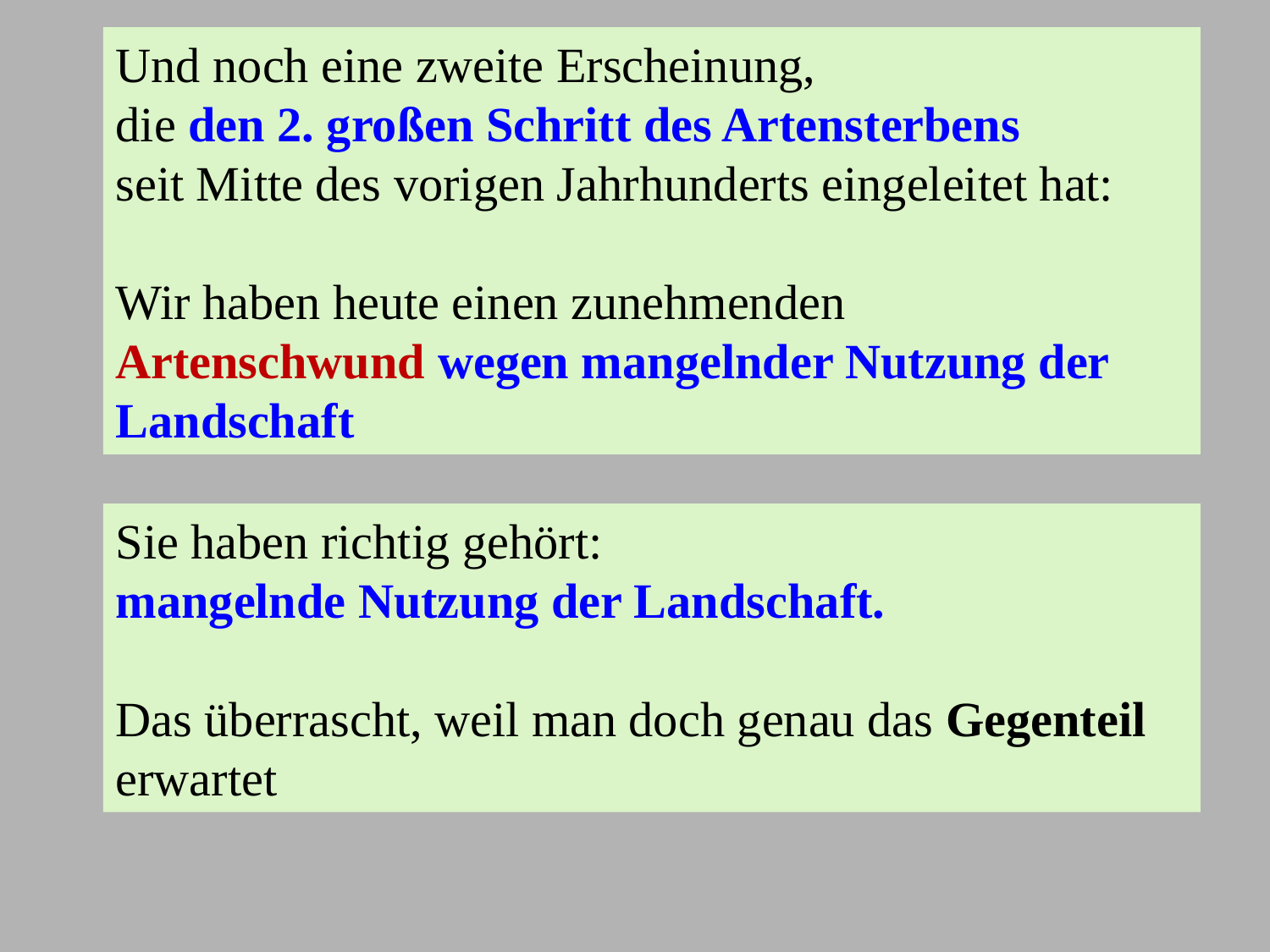

Und noch eine zweite Erscheinung,
die den 2. großen Schritt des Artensterbens
seit Mitte des vorigen Jahrhunderts eingeleitet hat:

Wir haben heute einen zunehmenden
Artenschwund wegen mangelnder Nutzung der Landschaft
Sie haben richtig gehört:
mangelnde Nutzung der Landschaft.

Das überrascht, weil man doch genau das Gegenteil erwartet